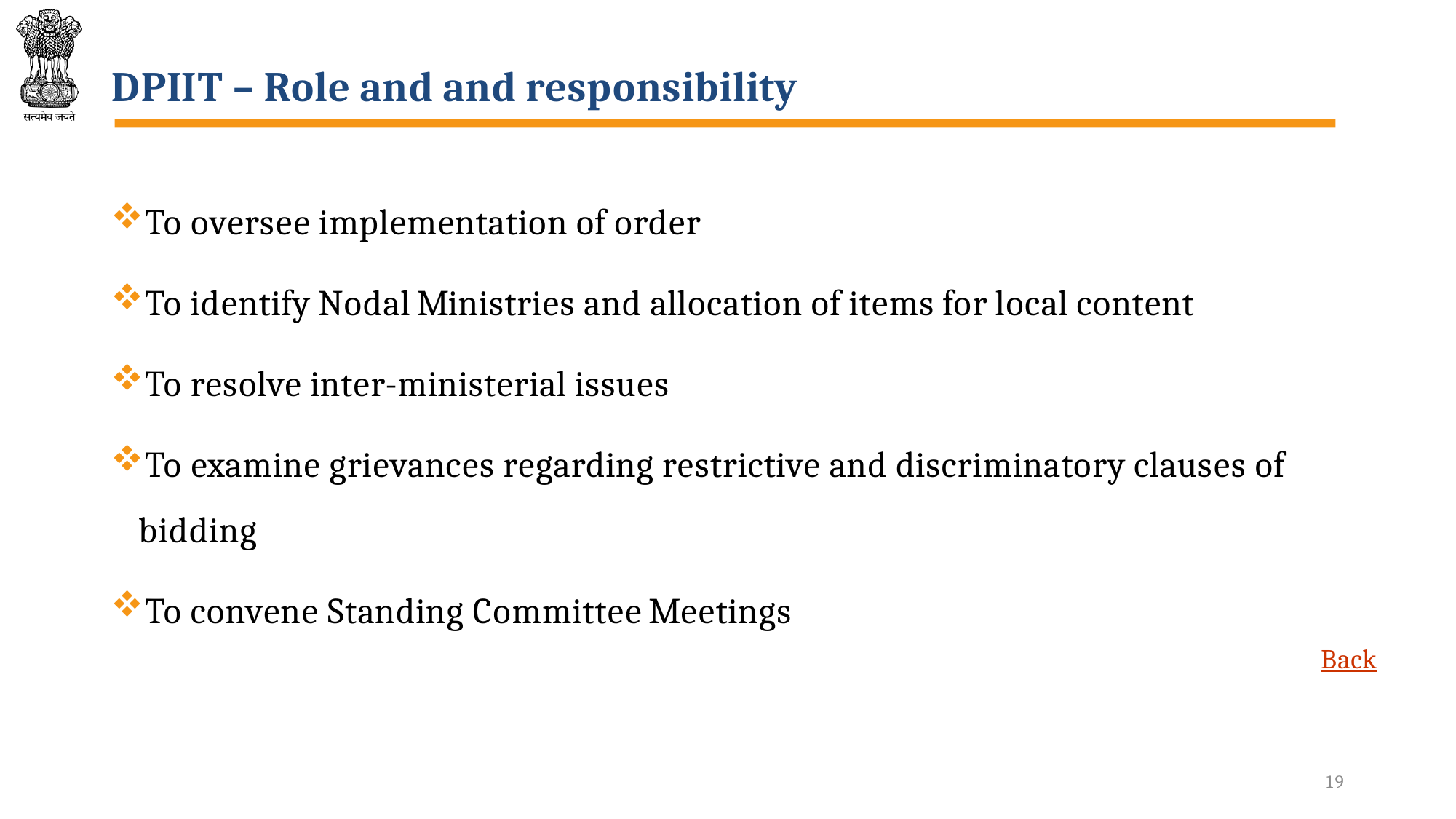

# DPIIT – Role and and responsibility

To oversee implementation of order
To identify Nodal Ministries and allocation of items for local content
To resolve inter-ministerial issues
To examine grievances regarding restrictive and discriminatory clauses of bidding
To convene Standing Committee Meetings
Back
19